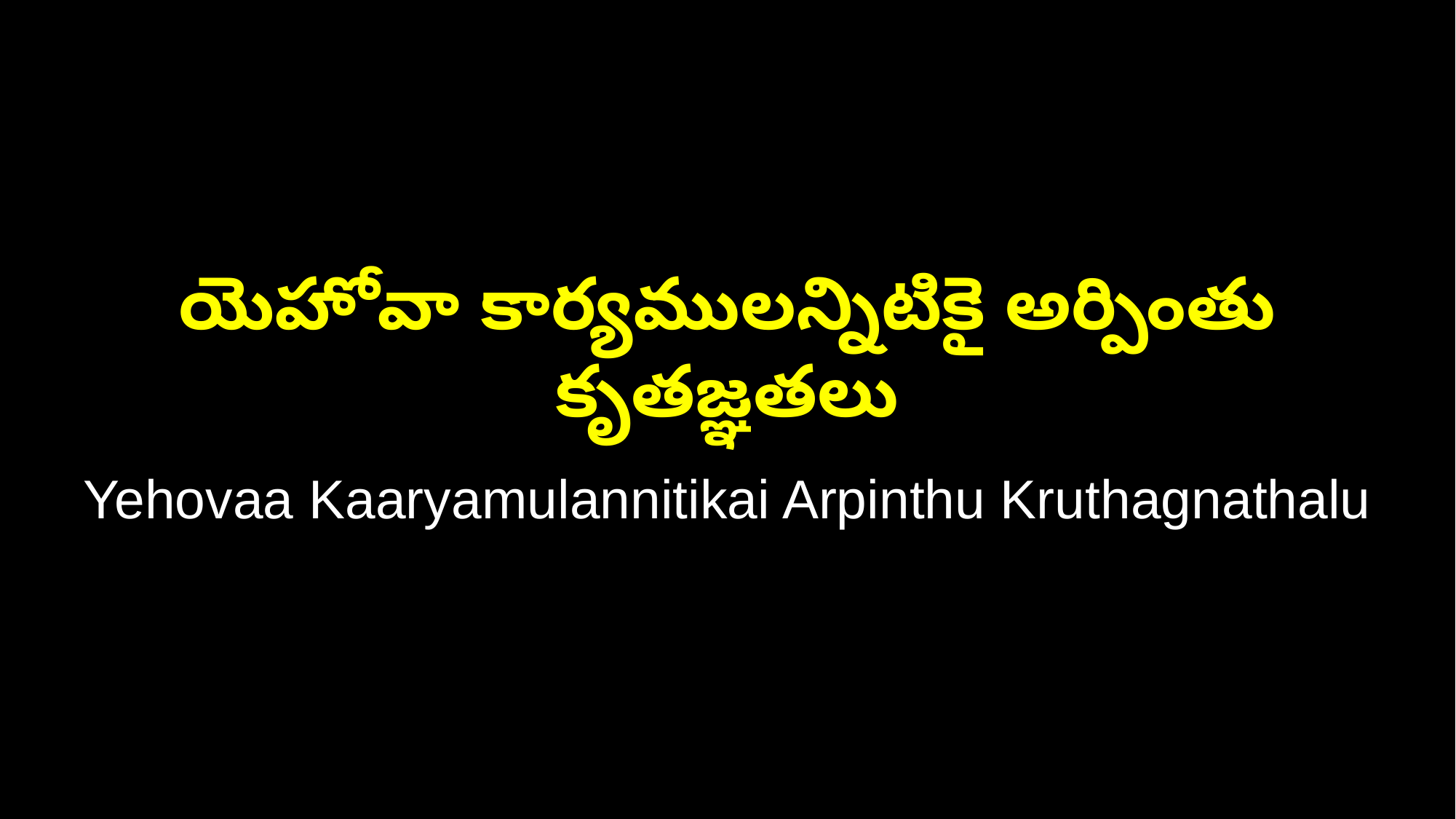

యెహోవా కార్యములన్నిటికై అర్పింతు కృతజ్ఞతలు
Yehovaa Kaaryamulannitikai Arpinthu Kruthagnathalu